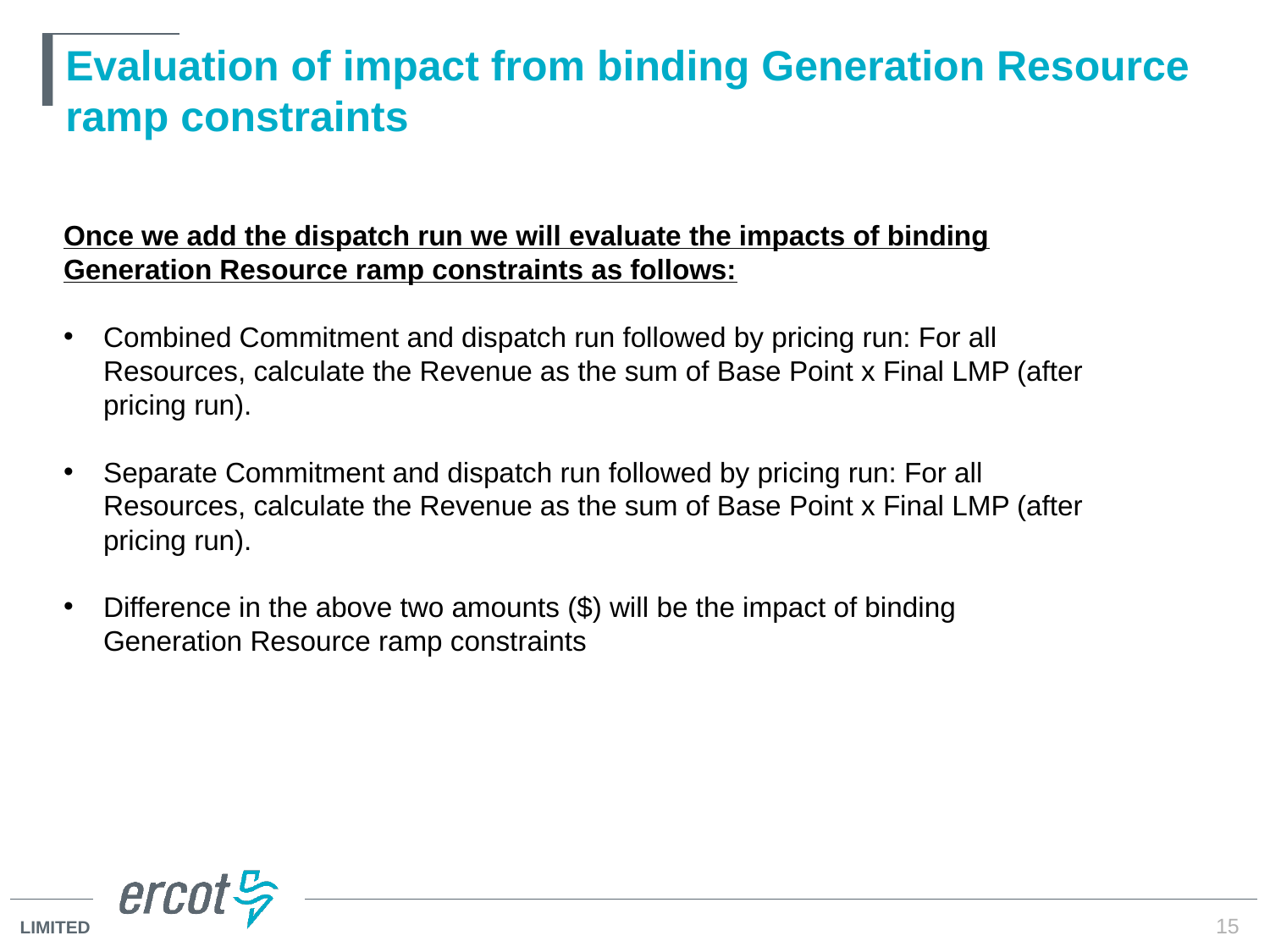

# Evaluation of impact from binding Generation Resource ramp constraints
Once we add the dispatch run we will evaluate the impacts of binding Generation Resource ramp constraints as follows:

Combined Commitment and dispatch run followed by pricing run: For all Resources, calculate the Revenue as the sum of Base Point x Final LMP (after pricing run).

Separate Commitment and dispatch run followed by pricing run: For all Resources, calculate the Revenue as the sum of Base Point x Final LMP (after pricing run).

Difference in the above two amounts ($) will be the impact of binding Generation Resource ramp constraints

15